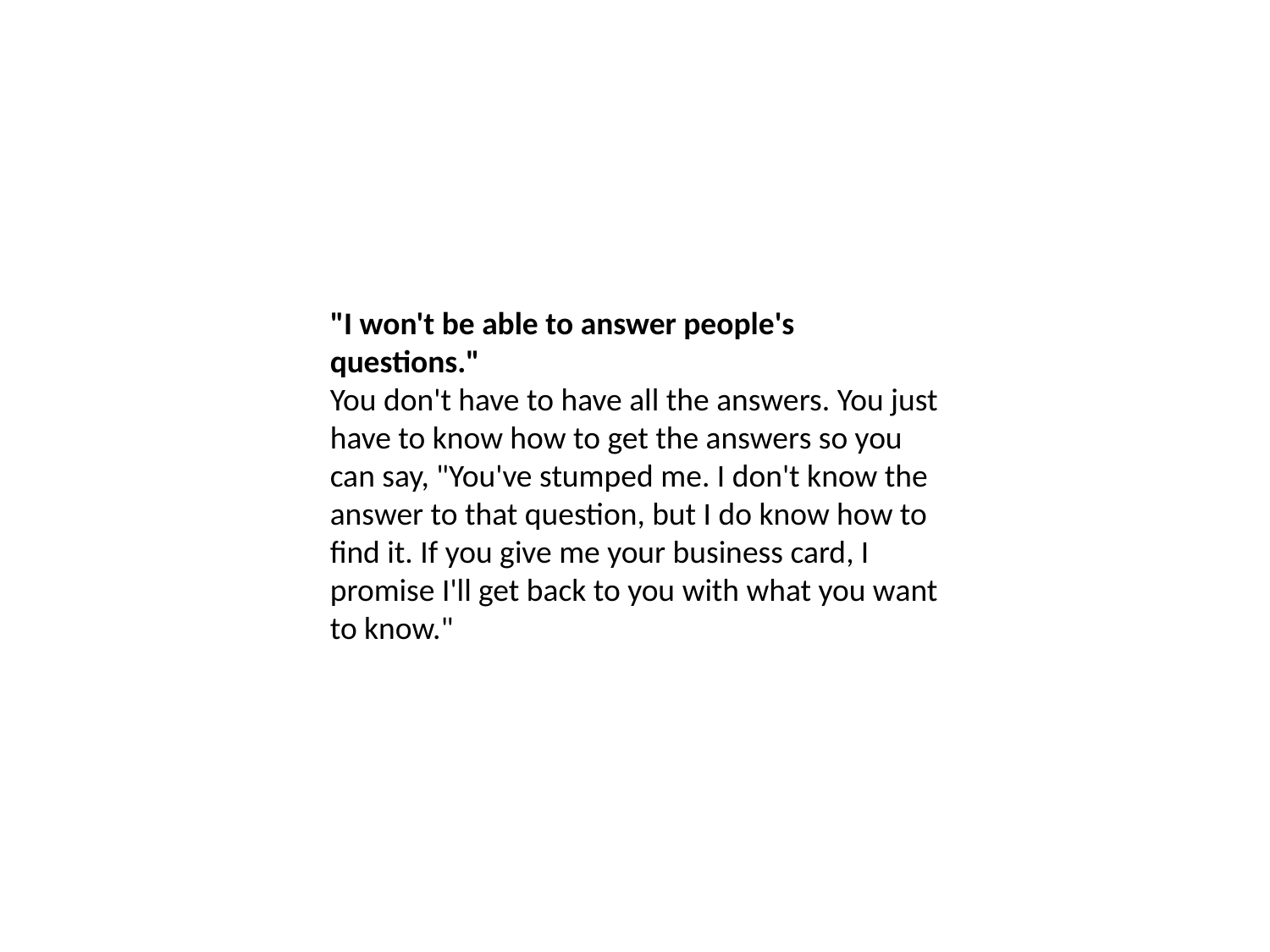

"I won't be able to answer people's questions."
You don't have to have all the answers. You just have to know how to get the answers so you can say, "You've stumped me. I don't know the answer to that question, but I do know how to find it. If you give me your business card, I promise I'll get back to you with what you want to know."